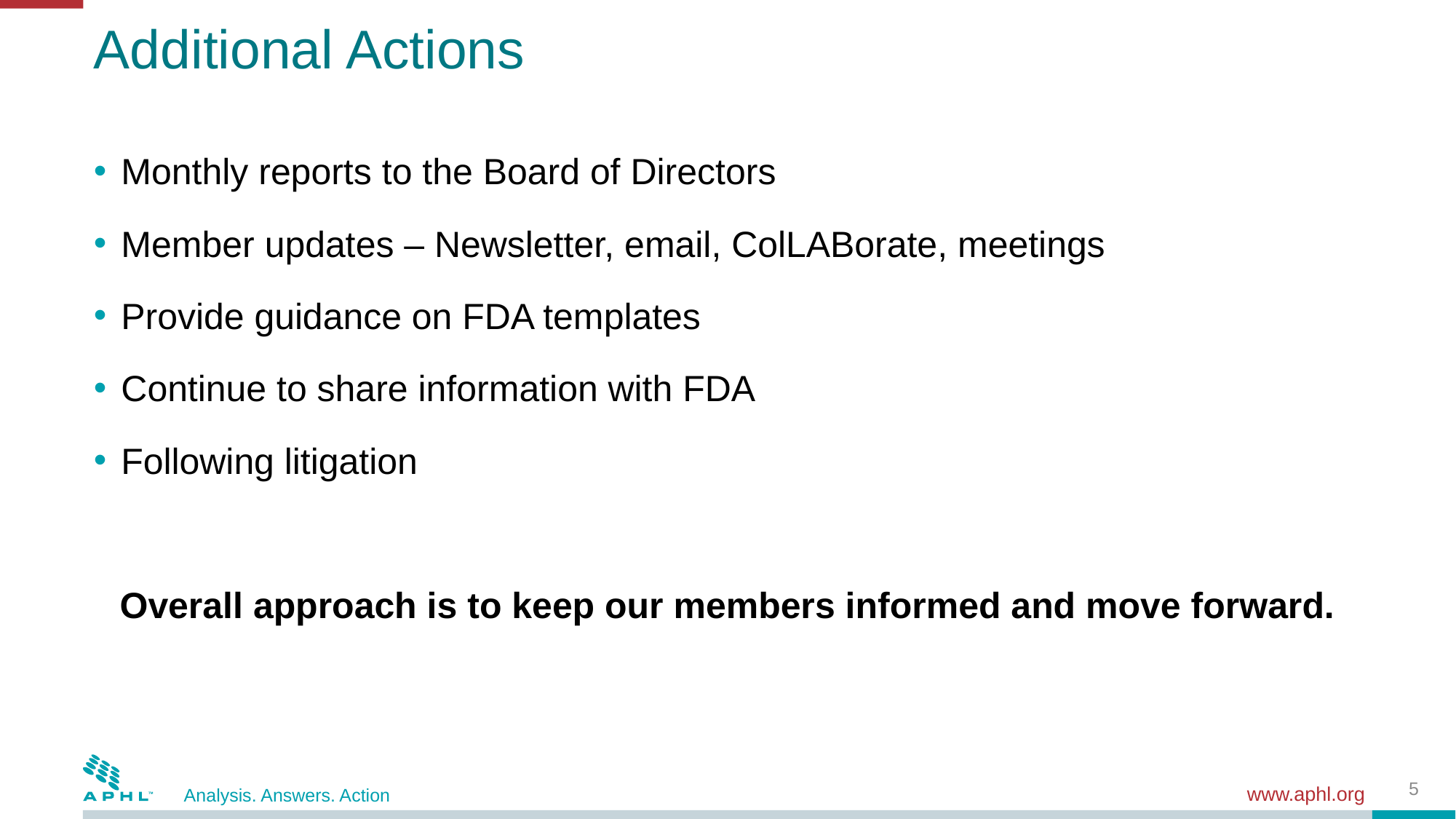

# Additional Actions
Monthly reports to the Board of Directors
Member updates – Newsletter, email, ColLABorate, meetings
Provide guidance on FDA templates
Continue to share information with FDA
Following litigation

Overall approach is to keep our members informed and move forward.
5